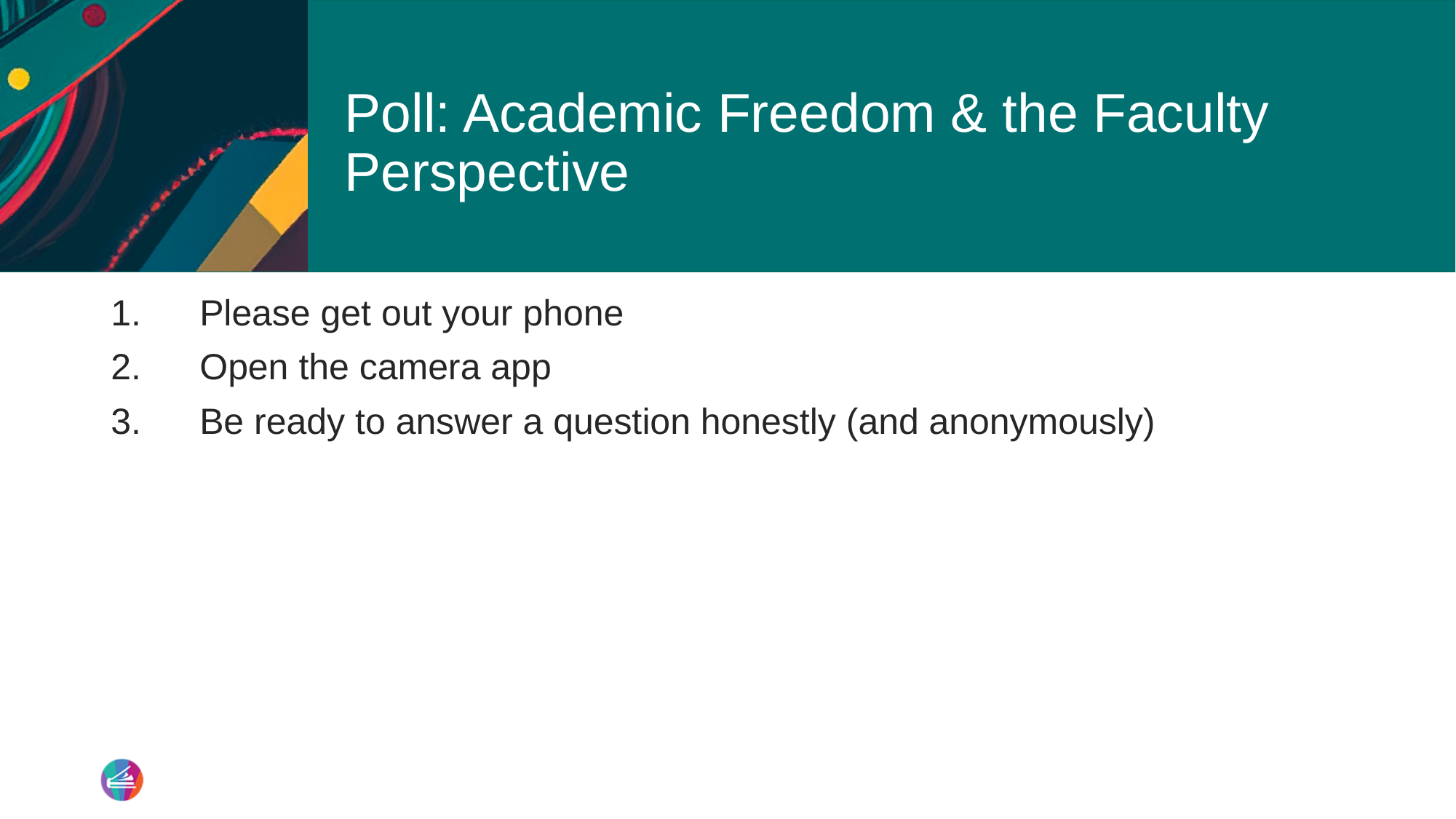

# Poll: Academic Freedom & the Faculty Perspective
Please get out your phone
Open the camera app
Be ready to answer a question honestly (and anonymously)